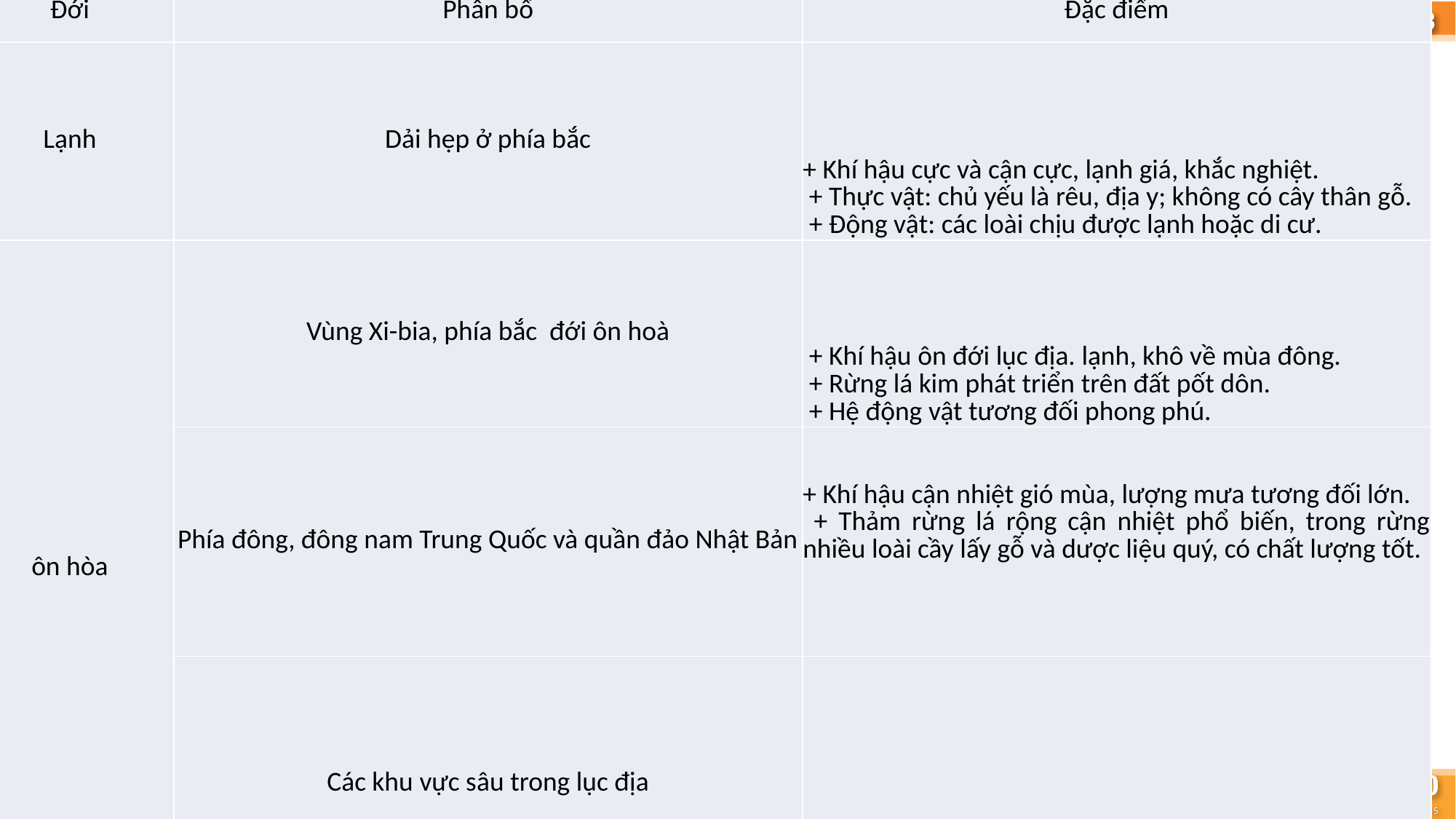

| Đới | Phân bố | Đặc điểm |
| --- | --- | --- |
| Lạnh | Dải hẹp ở phía bắc | + Khí hậu cực và cận cực, lạnh giá, khắc nghiệt. + Thực vật: chủ yếu là rêu, địa y; không có cây thân gỗ. + Động vật: các loài chịu được lạnh hoặc di cư. |
| ôn hòa | Vùng Xi-bia, phía bắc đới ôn hoà | + Khí hậu ôn đới lục địa. lạnh, khô về mùa đông. + Rừng lá kim phát triển trên đất pốt dôn. + Hệ động vật tương đối phong phú. |
|  | Phía đông, đông nam Trung Quốc và quần đảo Nhật Bản | + Khí hậu cận nhiệt gió mùa, lượng mưa tương đối lớn. + Thảm rừng lá rộng cận nhiệt phổ biến, trong rừng nhiều loài cầy lấy gỗ và dược liệu quý, có chất lượng tốt. |
|  | Các khu vực sâu trong lục địa | + Khí hậu khô hạn, khắc nghiệt. + Cảnh quan: thảo nguyên, hoang mạc, bán hoang mạc. |
| Nóng | Đông Nam Á, Nam Á | + Khí hậu nhiệt đới gió mùa và khí hậu xích đạo. + Thảm thực vật điển hình là rừng mưa nhiệt đới và rừng nhiệt đới gió mùa; thành phần loài đa dạng, nhiều loại gỗ tốt; nhiều động vật quý hiếm. |